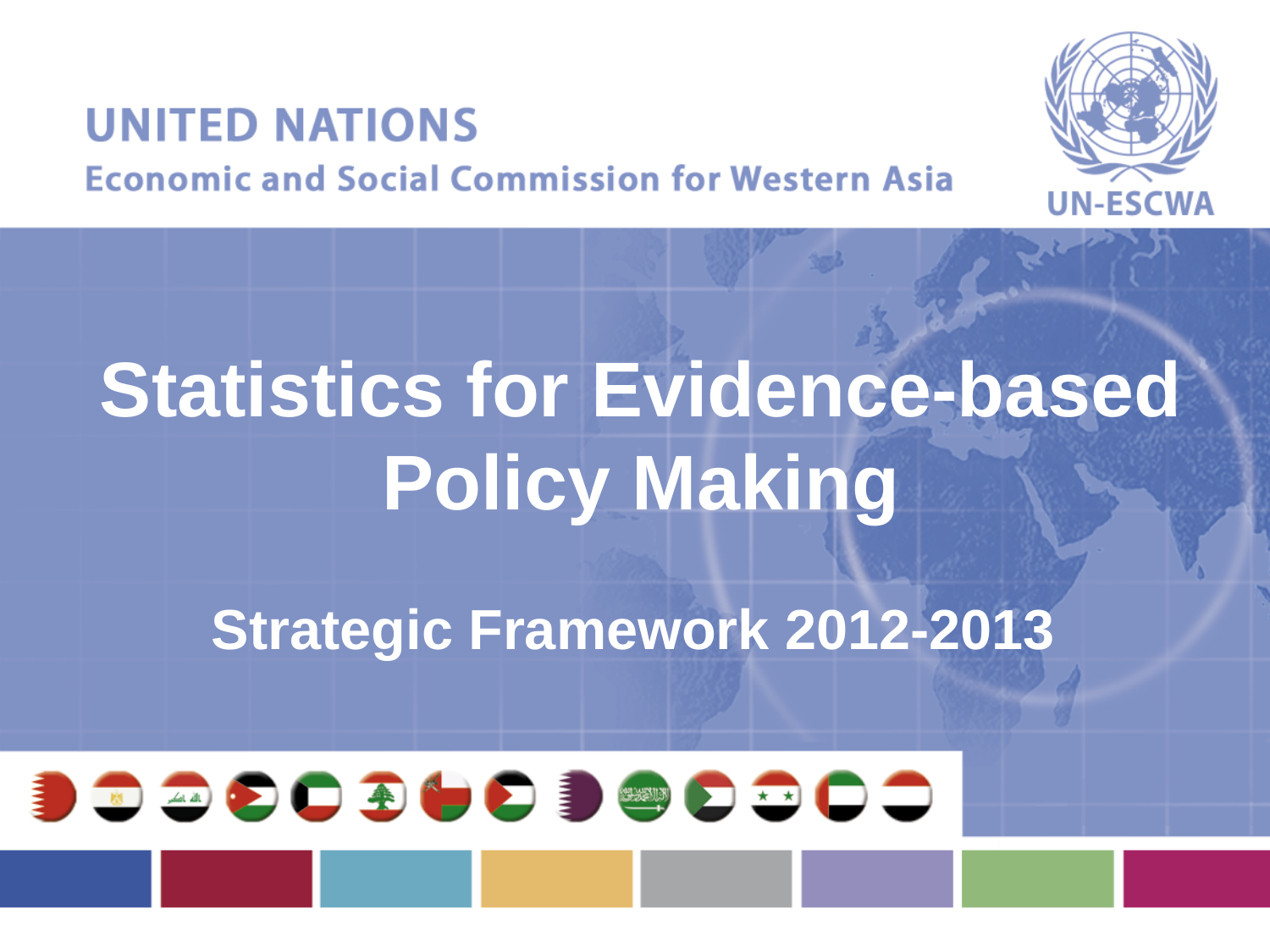

Statistics for Evidence-based Policy Making

Strategic Framework 2012-2013